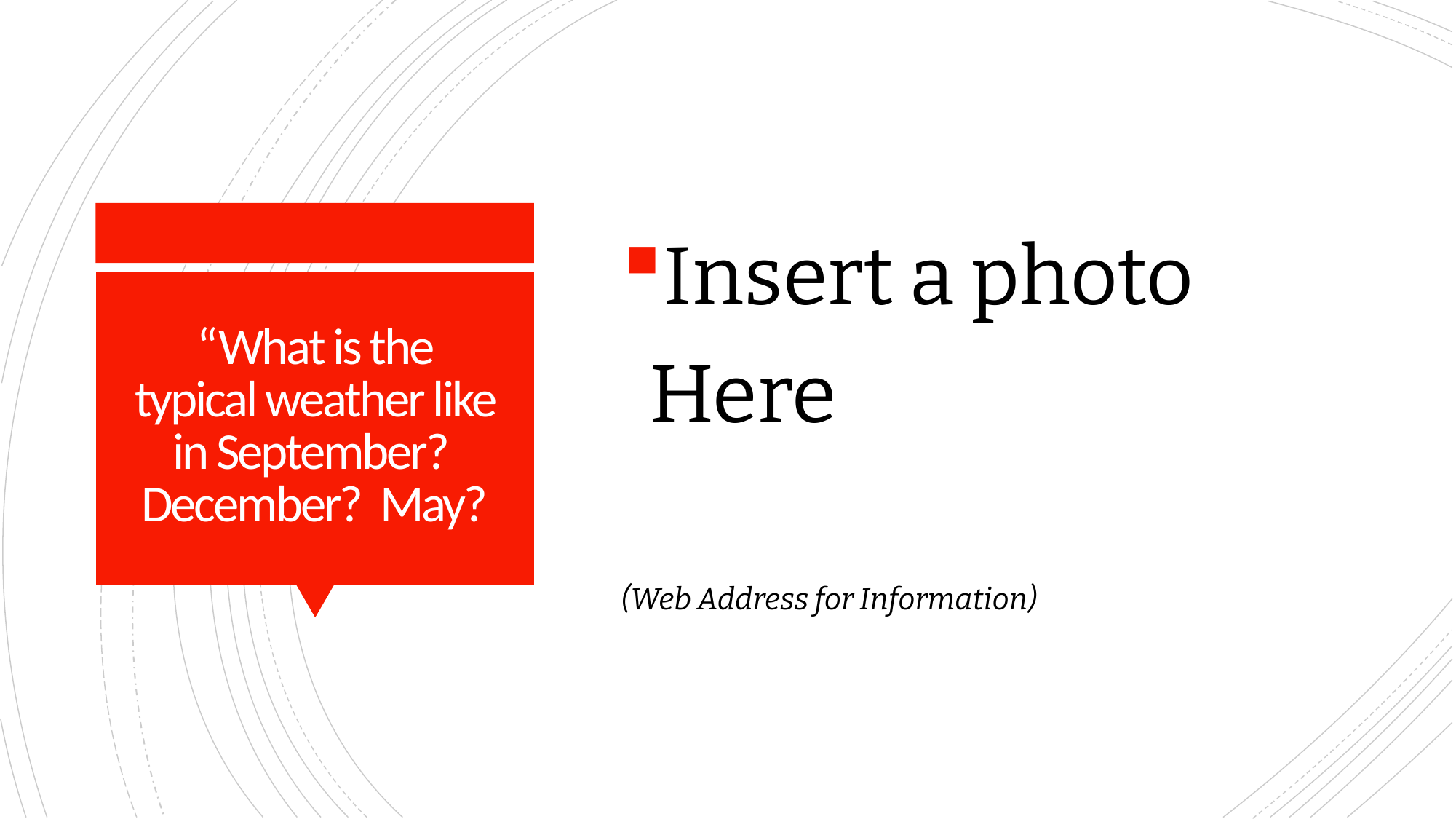

Insert a photo Here

(Web Address for Information)
# “What is the typical weather like in September?  December?  May?